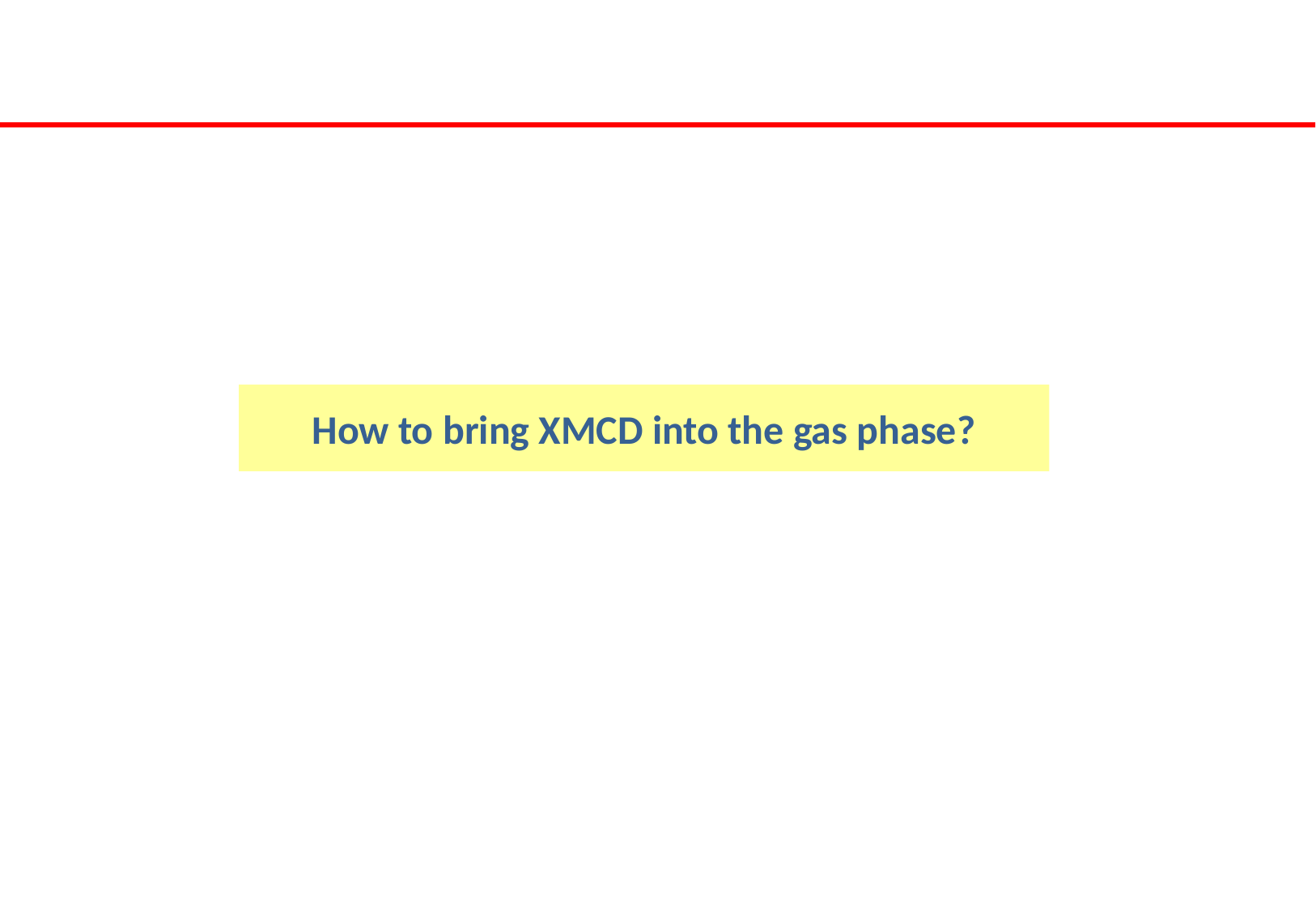

# How to bring XMCD into the gas phase?